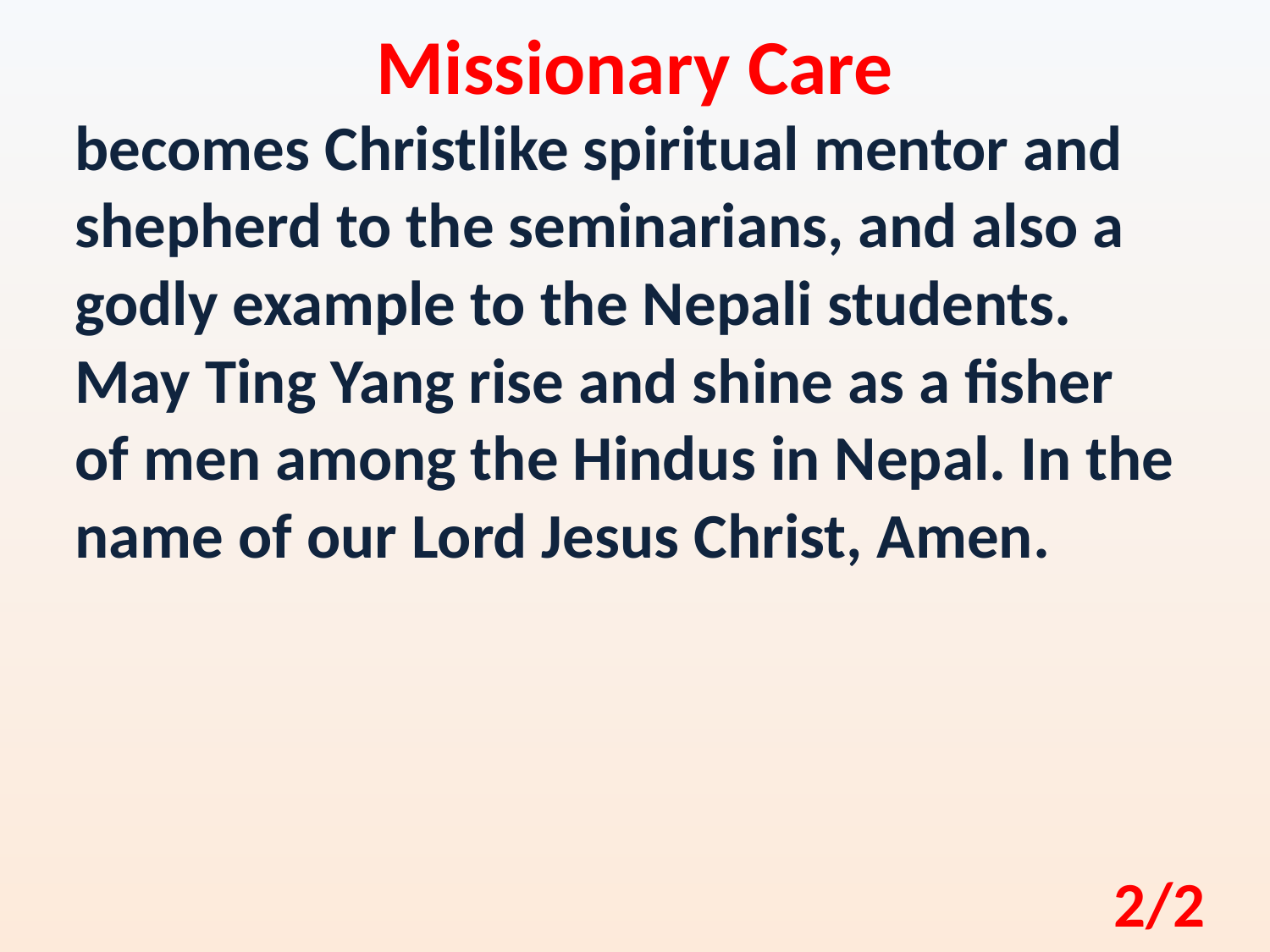

Missionary Care
becomes Christlike spiritual mentor and shepherd to the seminarians, and also a godly example to the Nepali students. May Ting Yang rise and shine as a fisher of men among the Hindus in Nepal. In the name of our Lord Jesus Christ, Amen.
2/2